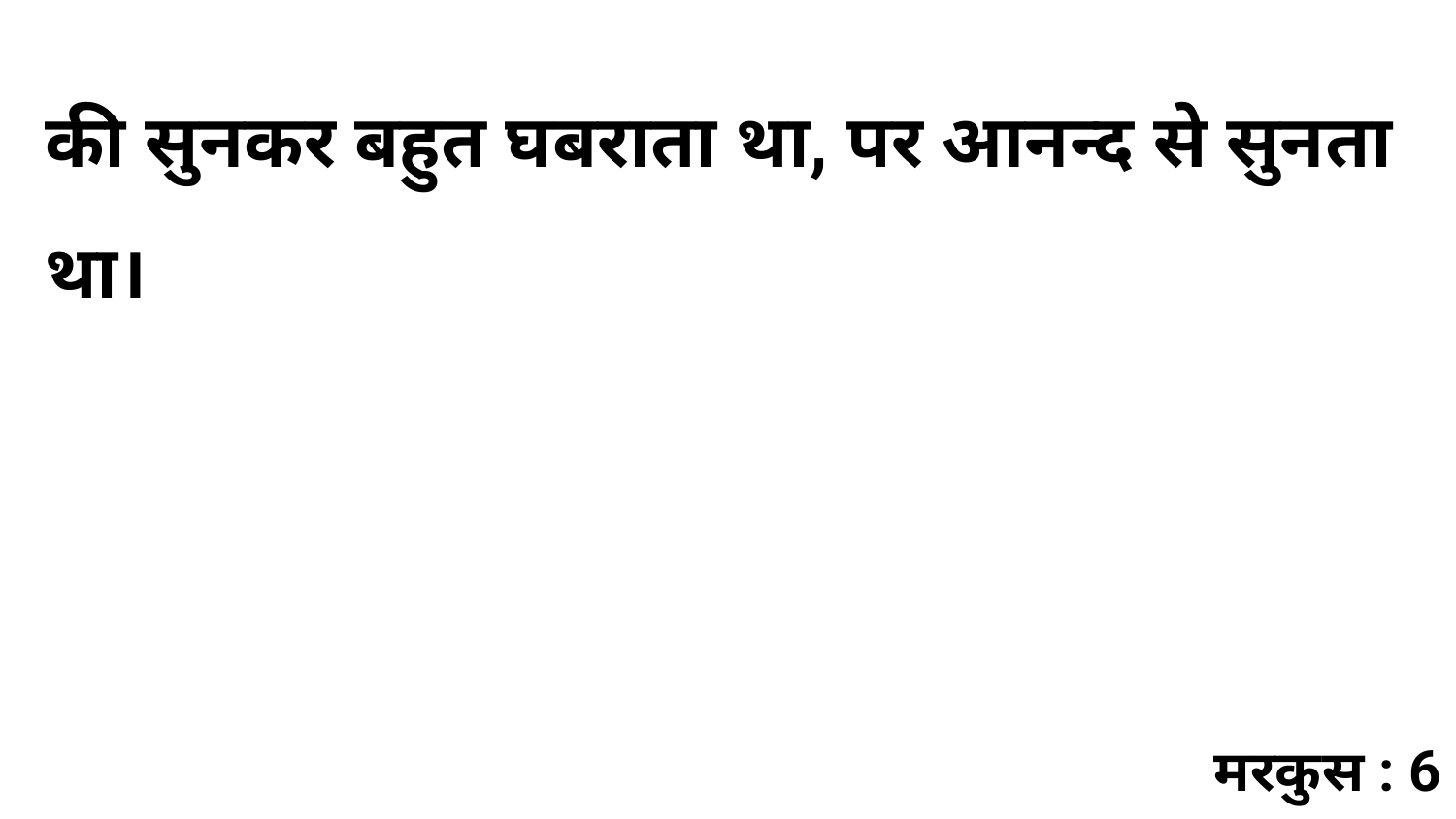

की सुनकर बहुत घबराता था, पर आनन्द से सुनता था।
मरकुस : 6